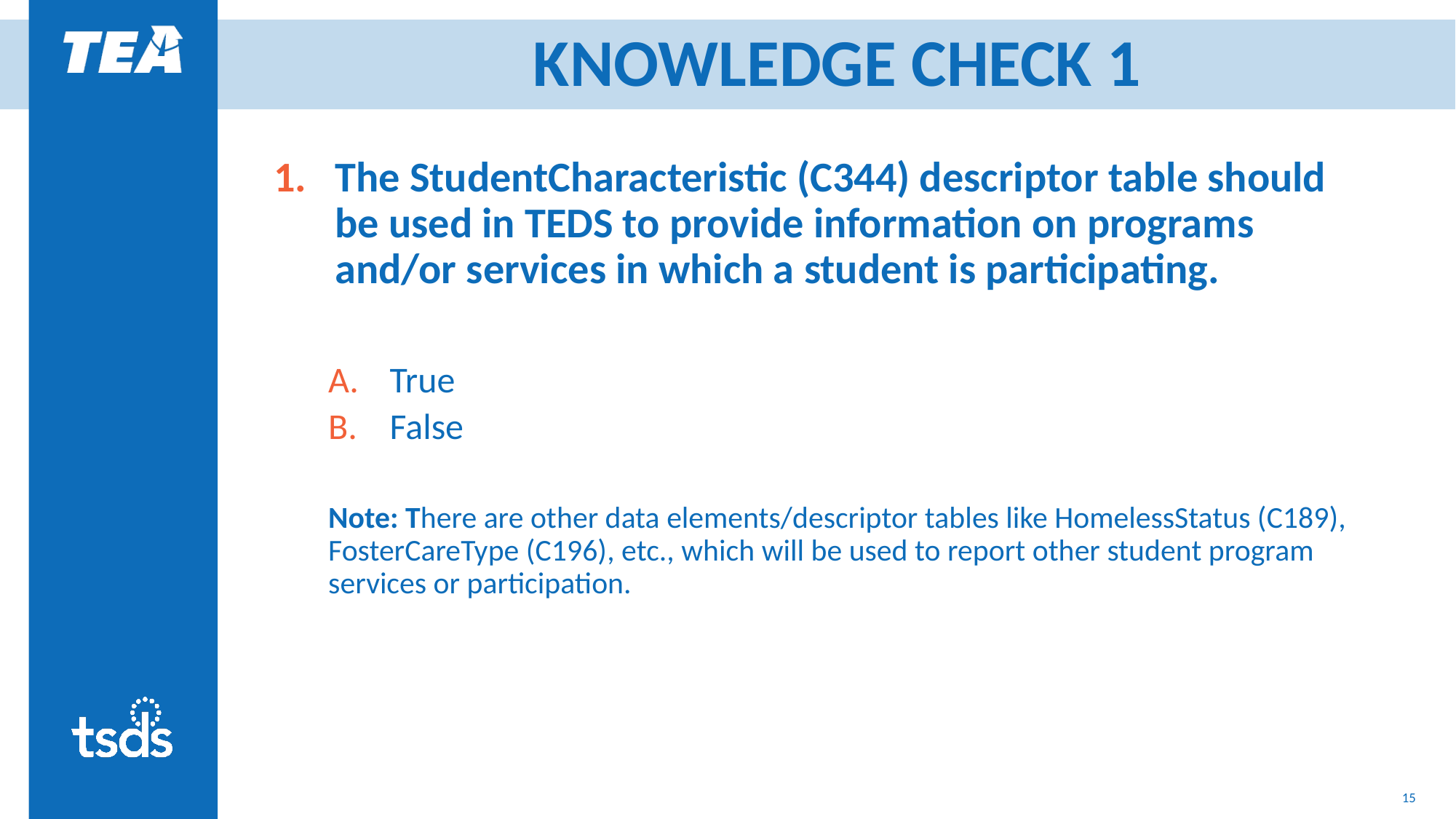

# KNOWLEDGE CHECK 1
The StudentCharacteristic (C344) descriptor table should be used in TEDS to provide information on programs and/or services in which a student is participating.

True
False

Note: There are other data elements/descriptor tables like HomelessStatus (C189), FosterCareType (C196), etc., which will be used to report other student program services or participation.
15